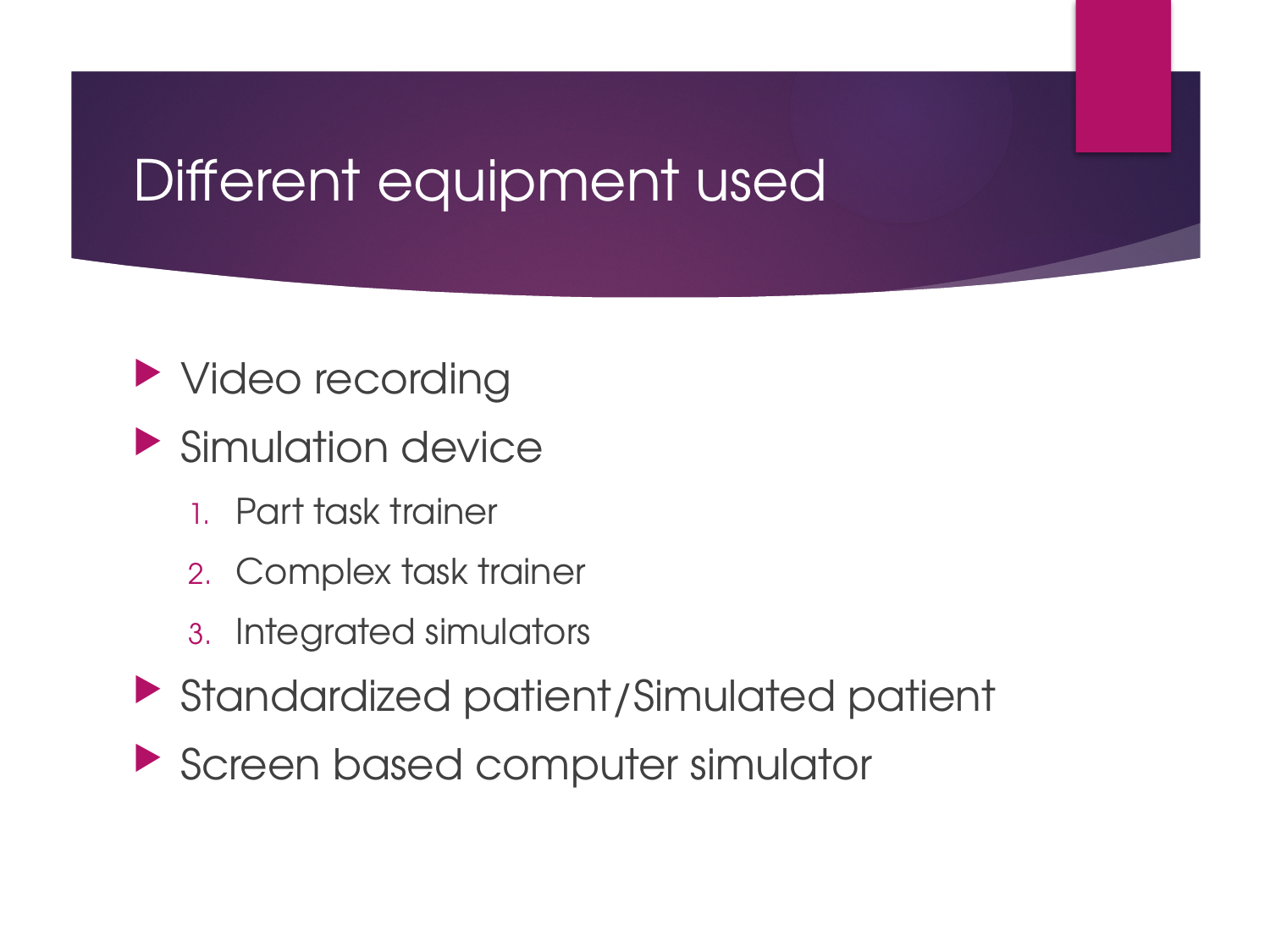

# Different equipment used
Video recording
Simulation device
Part task trainer
Complex task trainer
Integrated simulators
Standardized patient/Simulated patient
Screen based computer simulator